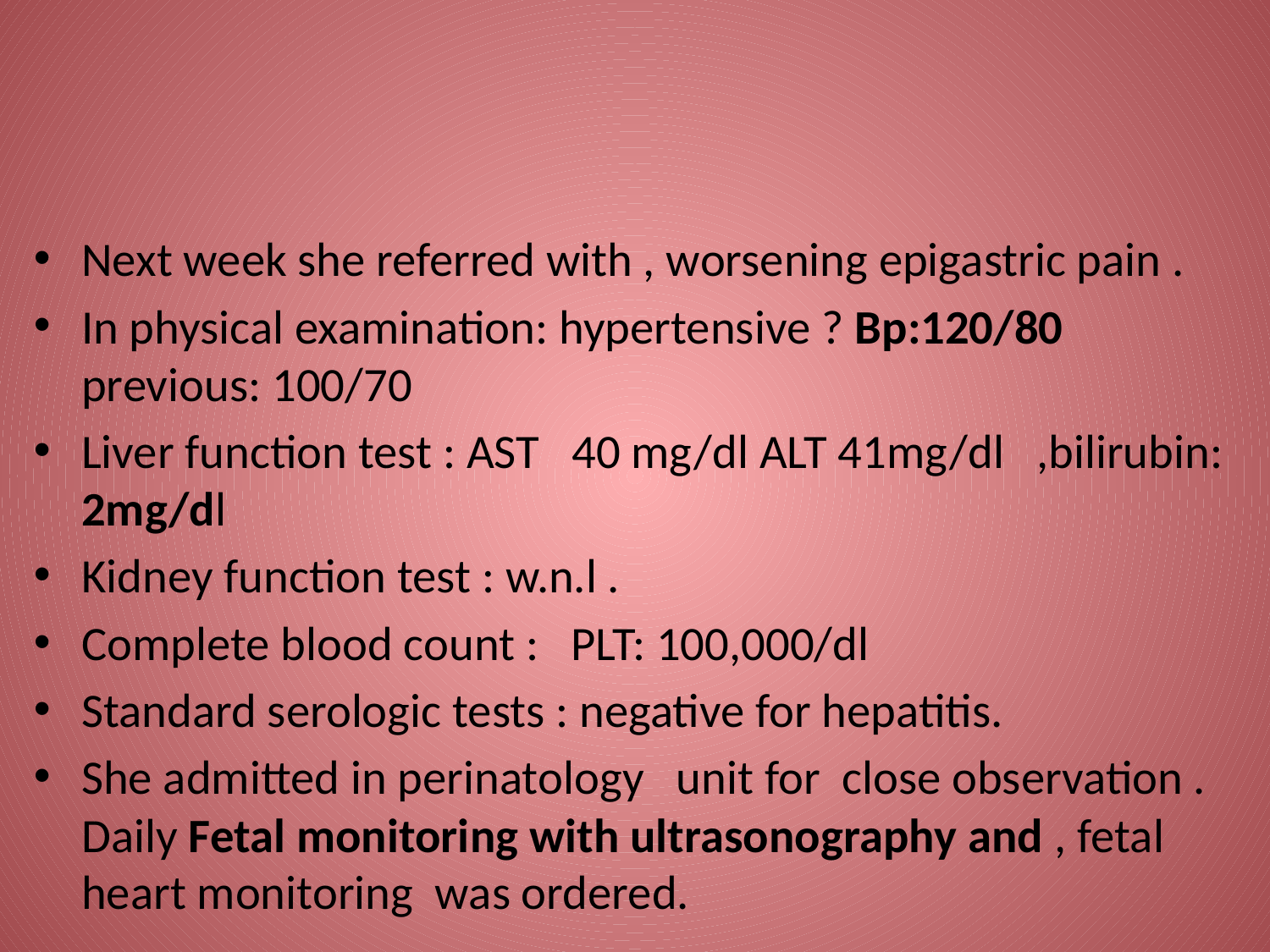

#
Next week she referred with , worsening epigastric pain .
In physical examination: hypertensive ? Bp:120/80 previous: 100/70
Liver function test : AST   40 mg/dl ALT 41mg/dl   ,bilirubin: 2mg/dl
Kidney function test : w.n.l .
Complete blood count :   PLT: 100,000/dl
Standard serologic tests : negative for hepatitis.
She admitted in perinatology   unit for  close observation . Daily Fetal monitoring with ultrasonography and , fetal heart monitoring  was ordered.